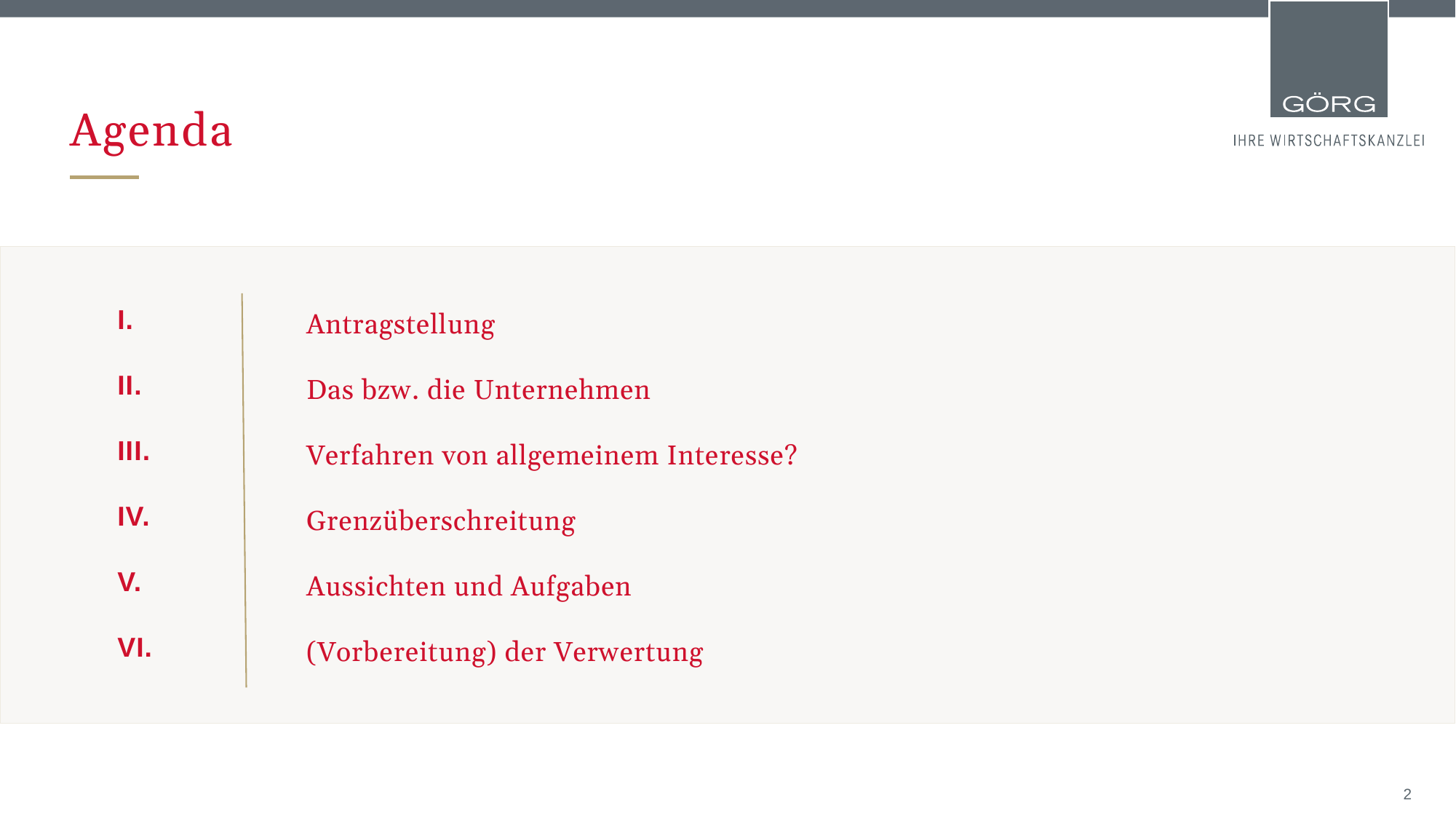

# Agenda

I.

II.

III.

IV.

V.

VI.

Antragstellung

Das bzw. die Unternehmen

Verfahren von allgemeinem Interesse?

Grenzüberschreitung

Aussichten und Aufgaben

(Vorbereitung) der Verwertung